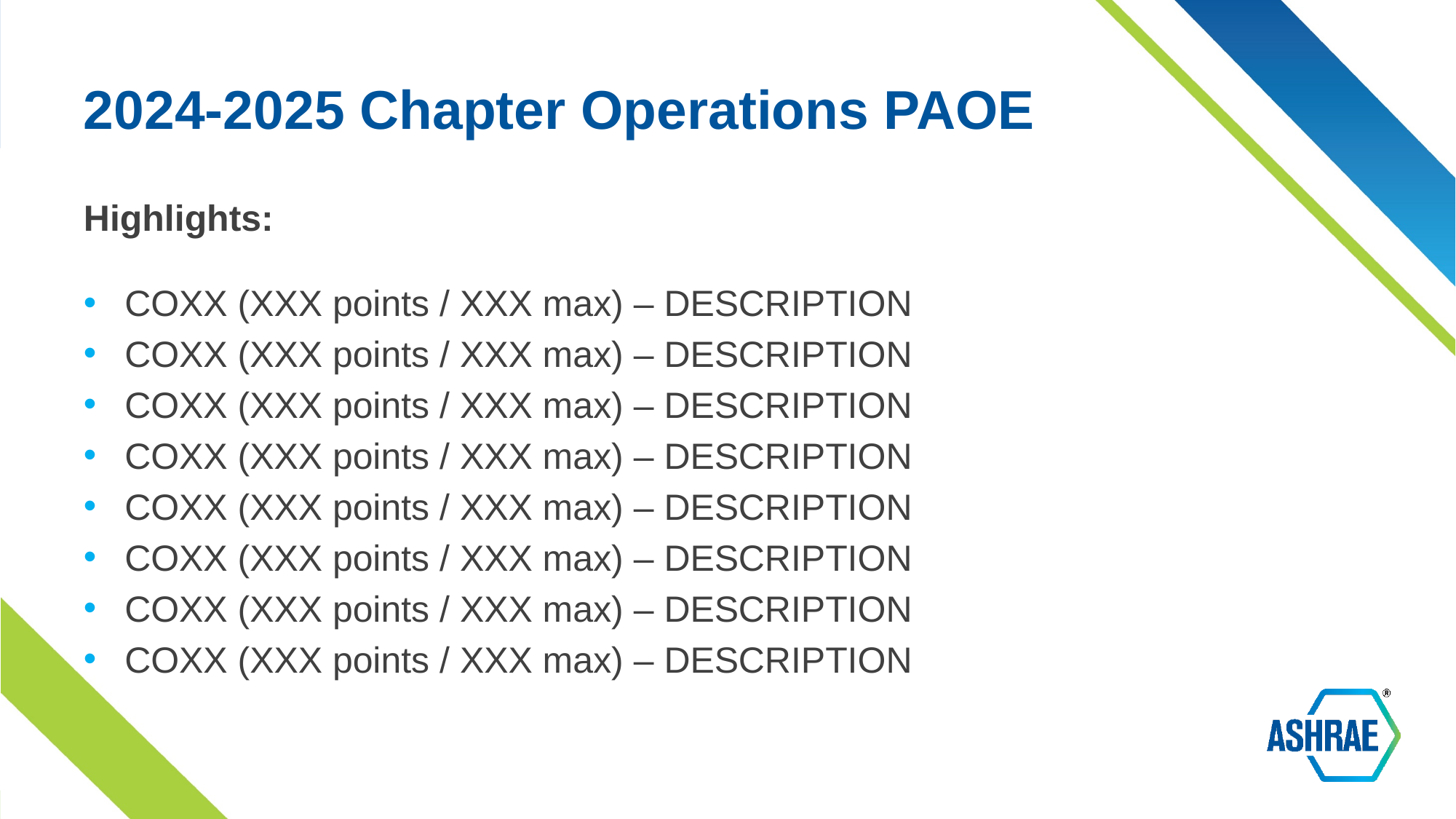

# 2024-2025 Chapter Operations PAOE
Highlights:
COXX (XXX points / XXX max) – DESCRIPTION
COXX (XXX points / XXX max) – DESCRIPTION
COXX (XXX points / XXX max) – DESCRIPTION
COXX (XXX points / XXX max) – DESCRIPTION
COXX (XXX points / XXX max) – DESCRIPTION
COXX (XXX points / XXX max) – DESCRIPTION
COXX (XXX points / XXX max) – DESCRIPTION
COXX (XXX points / XXX max) – DESCRIPTION